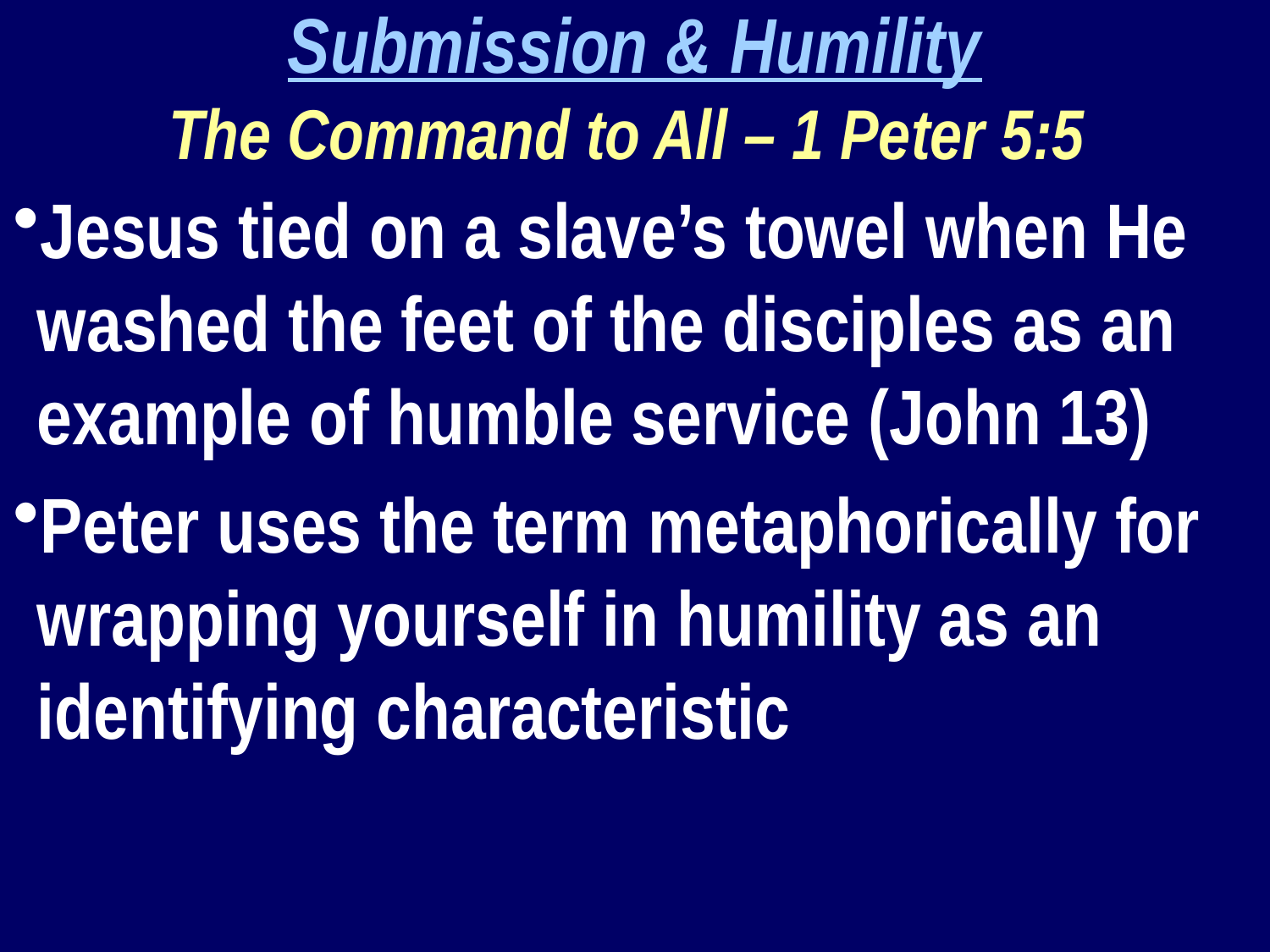

Submission & Humility
The Command to All – 1 Peter 5:5
Jesus tied on a slave’s towel when He washed the feet of the disciples as an example of humble service (John 13)
Peter uses the term metaphorically for wrapping yourself in humility as an identifying characteristic